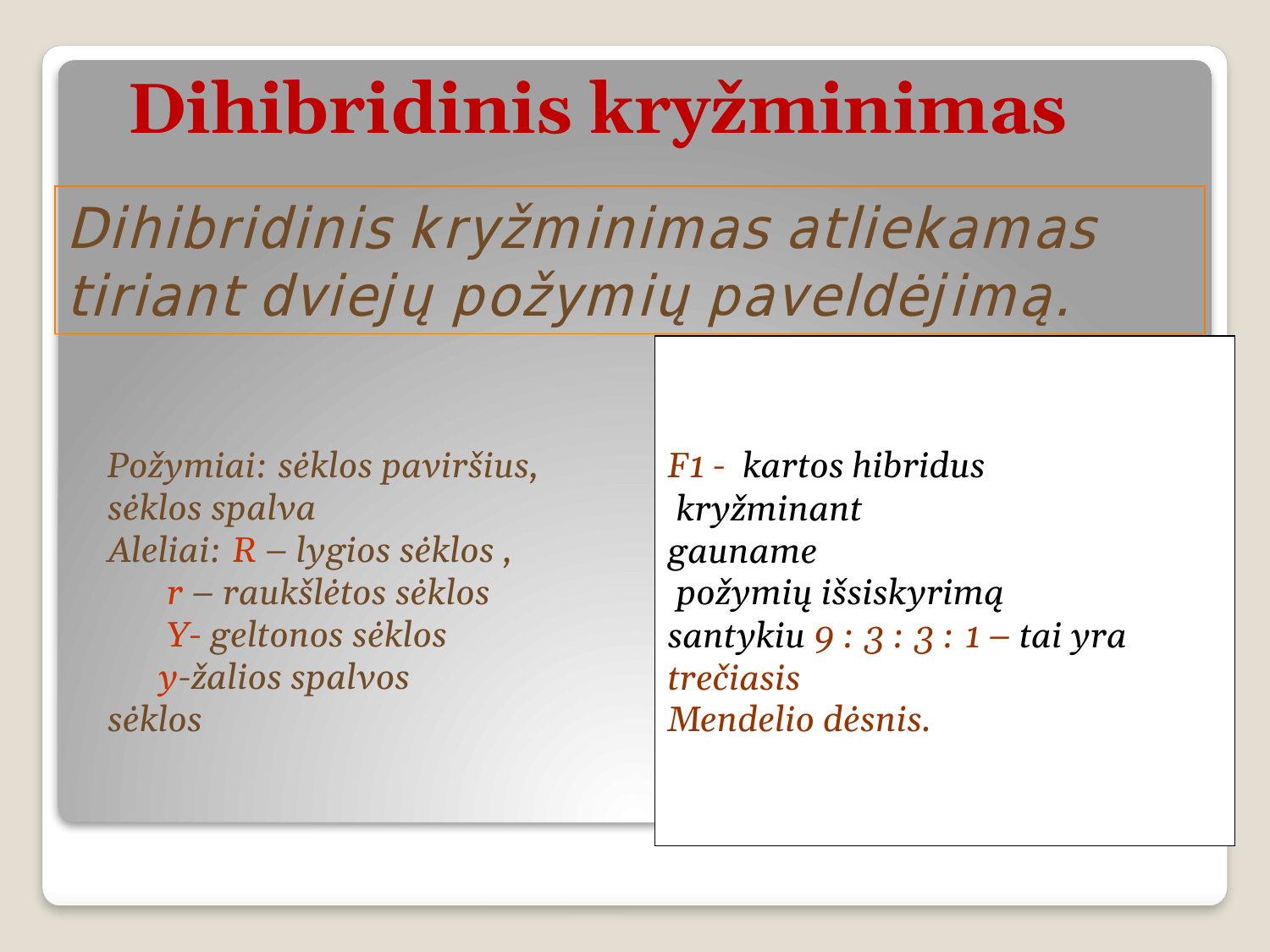

Dihibridinis kryžminimas
Dihibridinis kryžminimas atliekamas tiriant dviejų požymių paveldėjimą.
F1 -  kartos hibridus
 kryžminant
gauname
 požymių išsiskyrimą
santykiu 9 : 3 : 3 : 1 – tai yra
trečiasis
Mendelio dėsnis.
Požymiai: sėklos paviršius, sėklos spalva
Aleliai: R – lygios sėklos ,
       r – raukšlėtos sėklos
       Y- geltonos sėklos
      y-žalios spalvos               sėklos